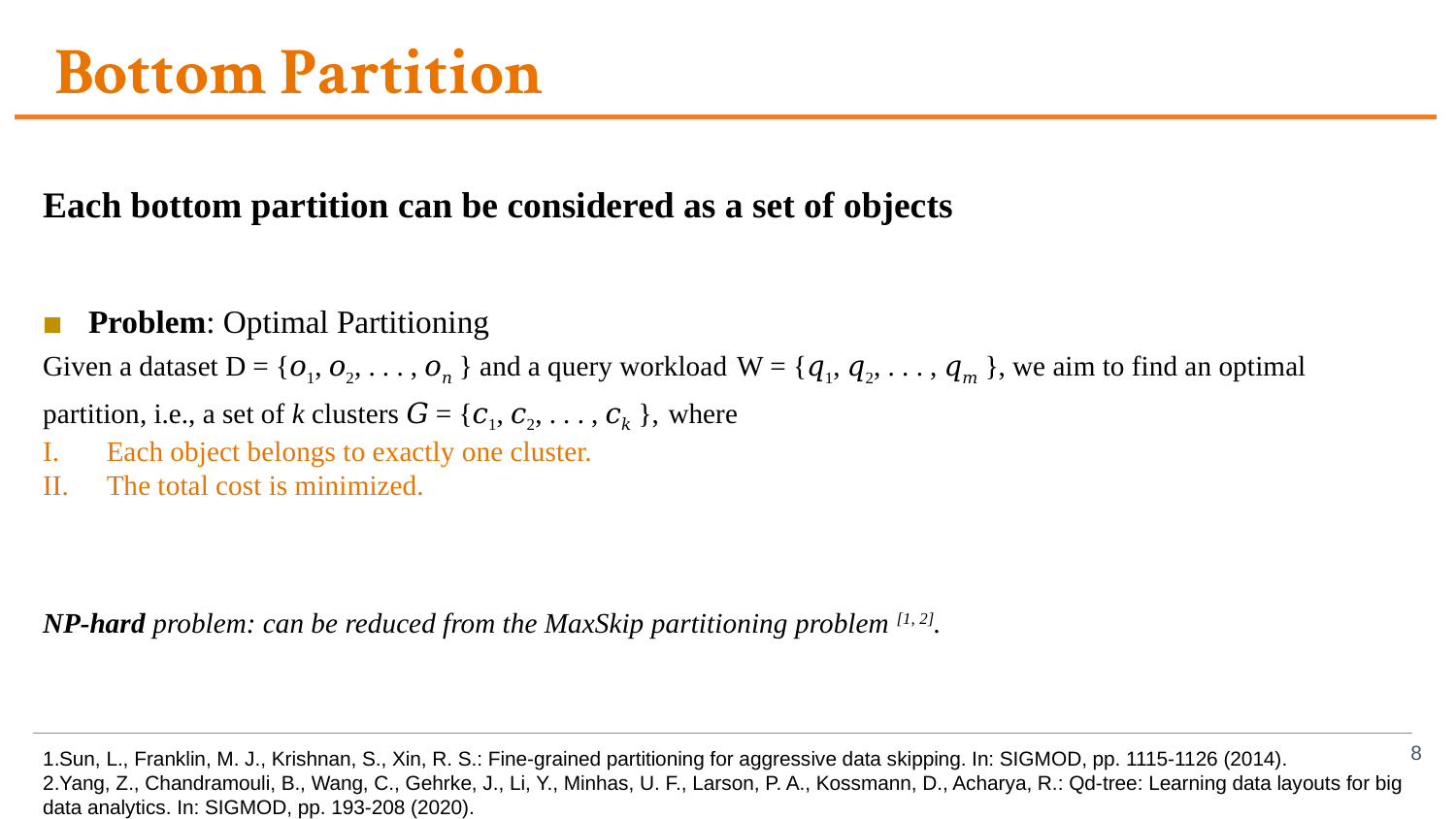

# Bottom Partition
Each bottom partition can be considered as a set of objects
Problem: Optimal Partitioning
Given a dataset D = {𝑜1, 𝑜2, . . . , 𝑜𝑛 } and a query workload W = {𝑞1, 𝑞2, . . . , 𝑞𝑚 }, we aim to find an optimal partition, i.e., a set of k clusters 𝐺 = {𝑐1, 𝑐2, . . . , 𝑐𝑘 }, where
Each object belongs to exactly one cluster.
The total cost is minimized.
NP-hard problem: can be reduced from the MaxSkip partitioning problem [1, 2].
8
Sun, L., Franklin, M. J., Krishnan, S., Xin, R. S.: Fine-grained partitioning for aggressive data skipping. In: SIGMOD, pp. 1115-1126 (2014).
Yang, Z., Chandramouli, B., Wang, C., Gehrke, J., Li, Y., Minhas, U. F., Larson, P. A., Kossmann, D., Acharya, R.: Qd-tree: Learning data layouts for big data analytics. In: SIGMOD, pp. 193-208 (2020).